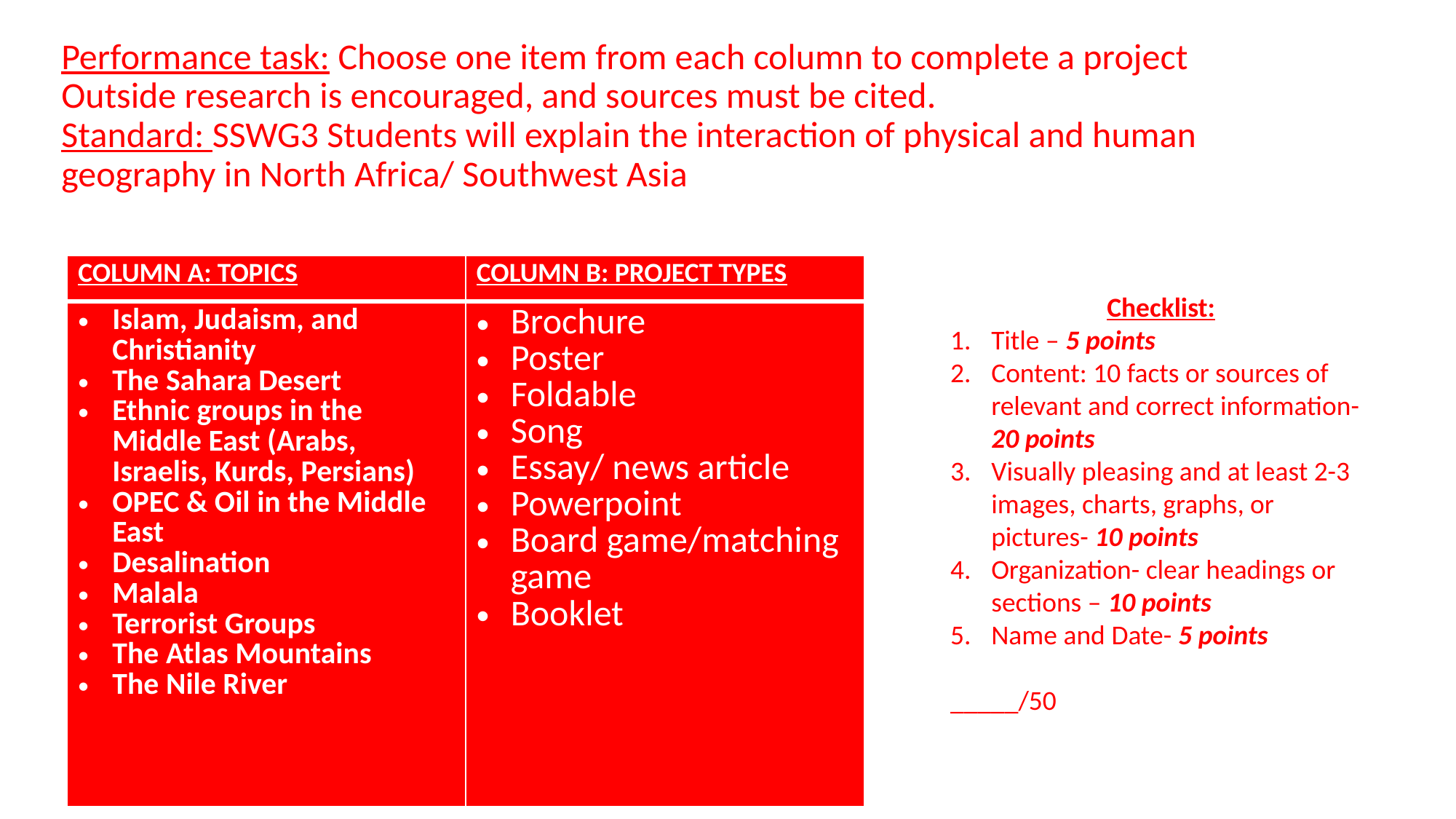

# Performance task: Choose one item from each column to complete a project  Outside research is encouraged, and sources must be cited. Standard: SSWG3 Students will explain the interaction of physical and human geography in North Africa/ Southwest Asia
| COLUMN A: TOPICS | COLUMN B: PROJECT TYPES |
| --- | --- |
| Islam, Judaism, and Christianity The Sahara Desert Ethnic groups in the Middle East (Arabs, Israelis, Kurds, Persians) OPEC & Oil in the Middle East Desalination Malala Terrorist Groups The Atlas Mountains The Nile River | Brochure Poster Foldable Song Essay/ news article Powerpoint Board game/matching game Booklet |
Checklist:
Title – 5 points
Content: 10 facts or sources of relevant and correct information-20 points
Visually pleasing and at least 2-3 images, charts, graphs, or pictures- 10 points
Organization- clear headings or sections – 10 points
Name and Date- 5 points

_____/50